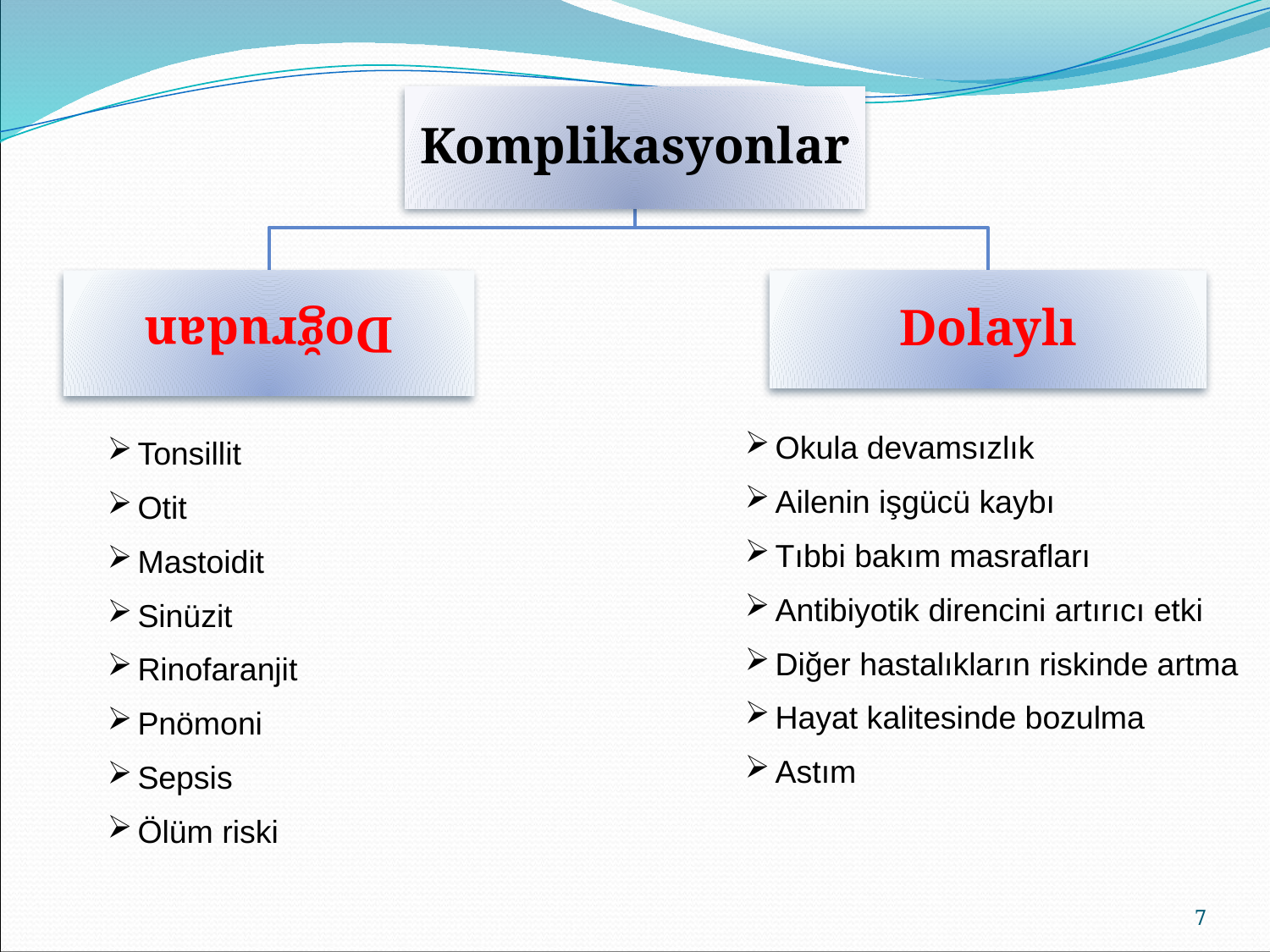

Komplikasyonlar
Doğrudan
Dolaylı
Okula devamsızlık
Ailenin işgücü kaybı
Tıbbi bakım masrafları
Antibiyotik direncini artırıcı etki
Diğer hastalıkların riskinde artma
Hayat kalitesinde bozulma
Astım
Tonsillit
Otit
Mastoidit
Sinüzit
Rinofaranjit
Pnömoni
Sepsis
Ölüm riski
7